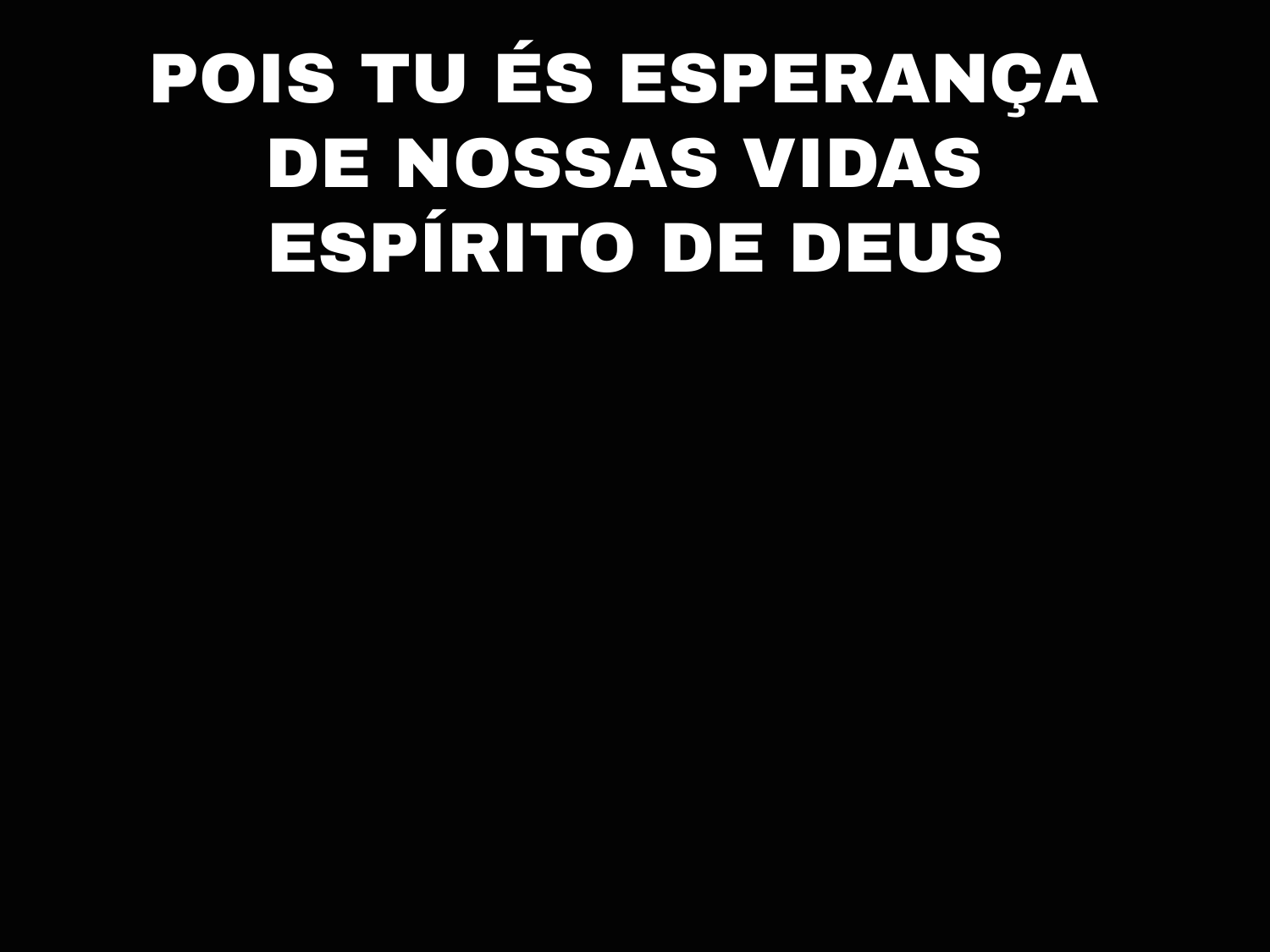

POIS TU ÉS ESPERANÇA
DE NOSSAS VIDAS
ESPÍRITO DE DEUS